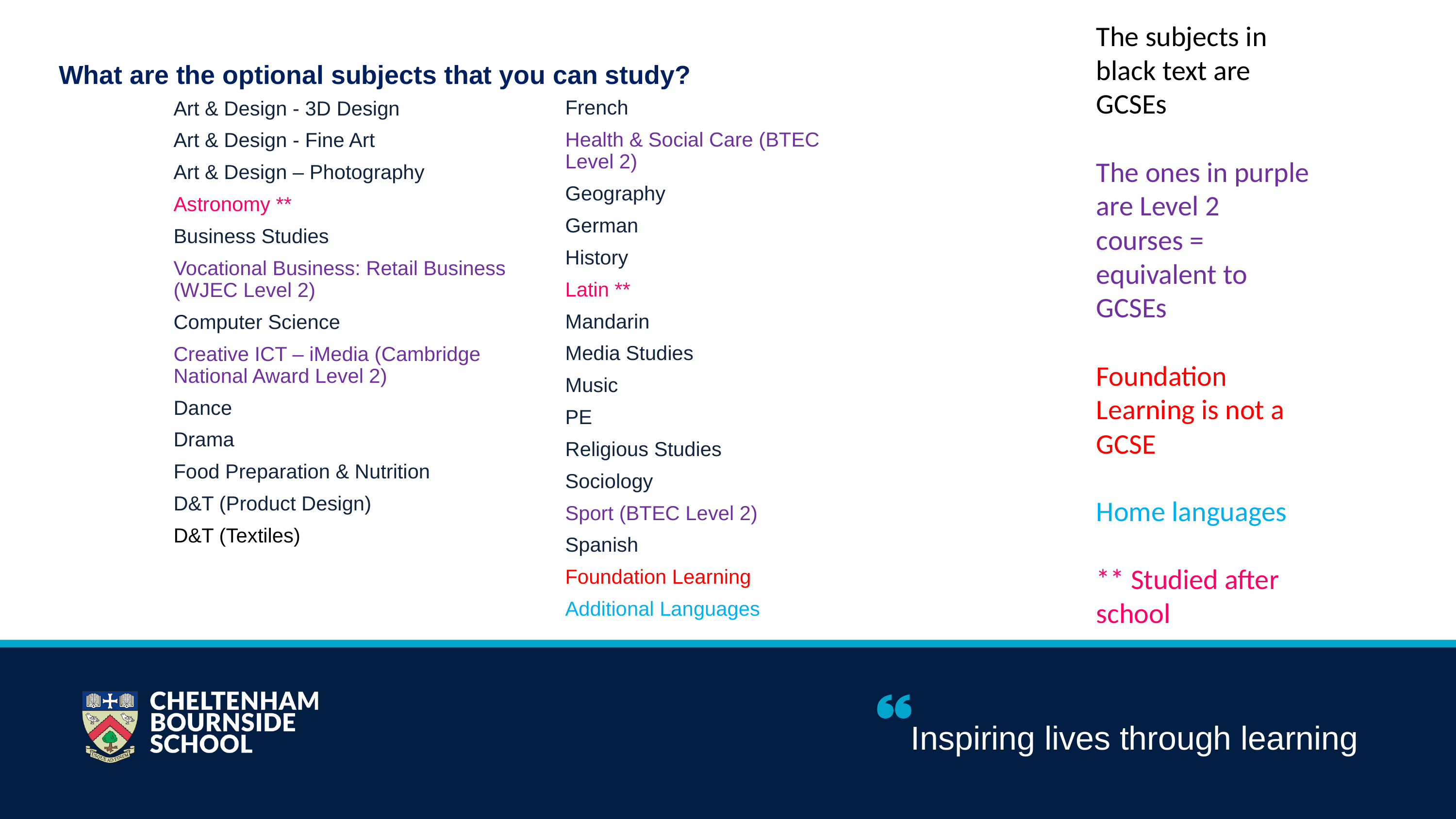

The subjects in black text are GCSEs

The ones in purple are Level 2 courses = equivalent to GCSEs

Foundation Learning is not a GCSE

Home languages

** Studied after school
What are the optional subjects that you can study?
French
Health & Social Care (BTEC Level 2)
Geography
German
History
Latin **
Mandarin
Media Studies
Music
PE
Religious Studies
Sociology
Sport (BTEC Level 2)
Spanish
Foundation Learning
Additional Languages

Art & Design - 3D Design
Art & Design - Fine Art
Art & Design – Photography
Astronomy **
Business Studies
Vocational Business: Retail Business (WJEC Level 2)
Computer Science
Creative ICT – iMedia (Cambridge  National Award Level 2)
Dance
Drama
Food Preparation & Nutrition
D&T (Product Design)
D&T (Textiles)

SDG PROGRESS REPORT 2025

Inspiring lives through learning